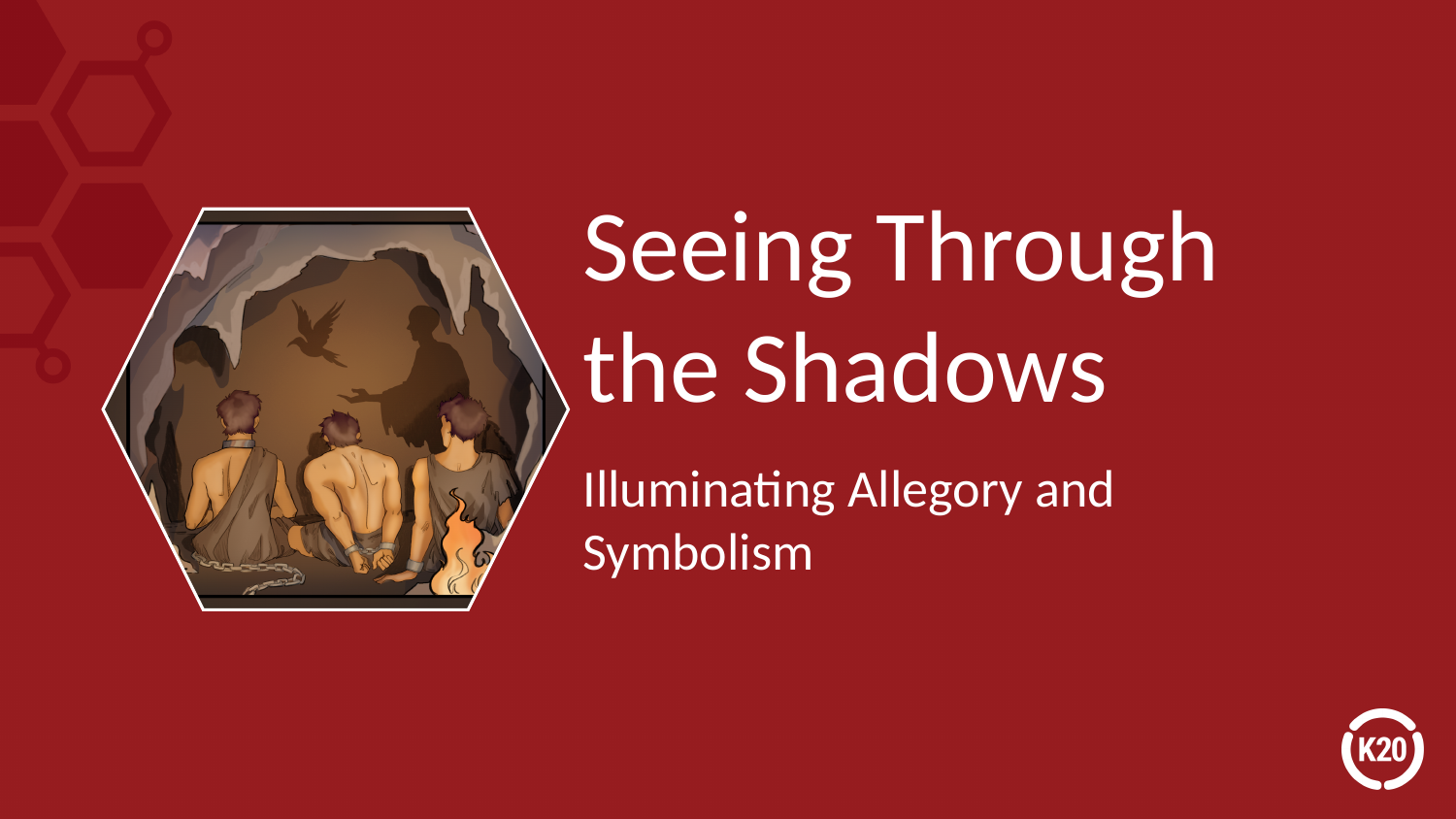

# Seeing Through the Shadows

Illuminating Allegory and Symbolism